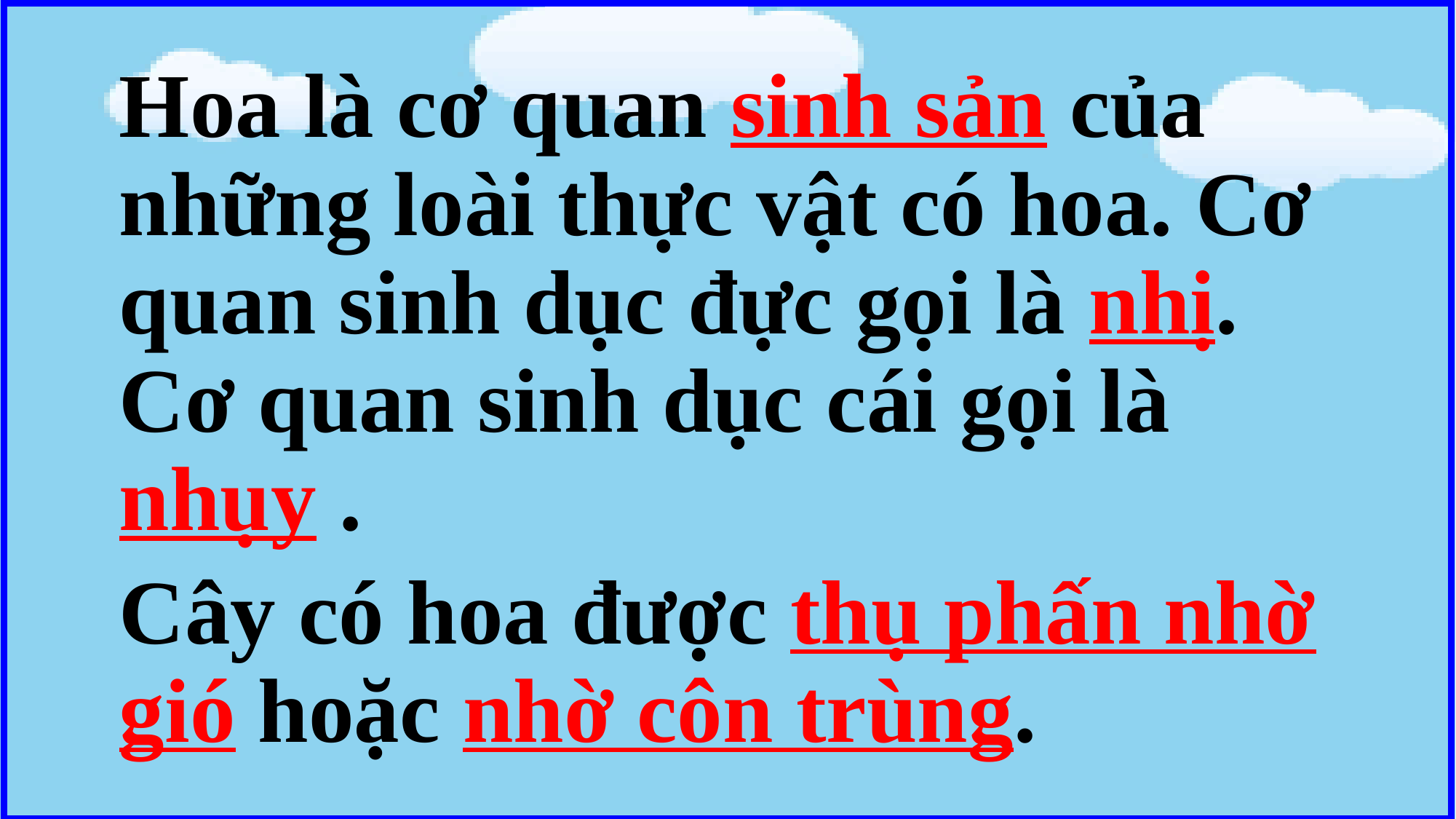

Hoa là cơ quan sinh sản của những loài thực vật có hoa. Cơ quan sinh dục đực gọi là nhị. Cơ quan sinh dục cái gọi là nhụy .
Cây có hoa được thụ phấn nhờ gió hoặc nhờ côn trùng.